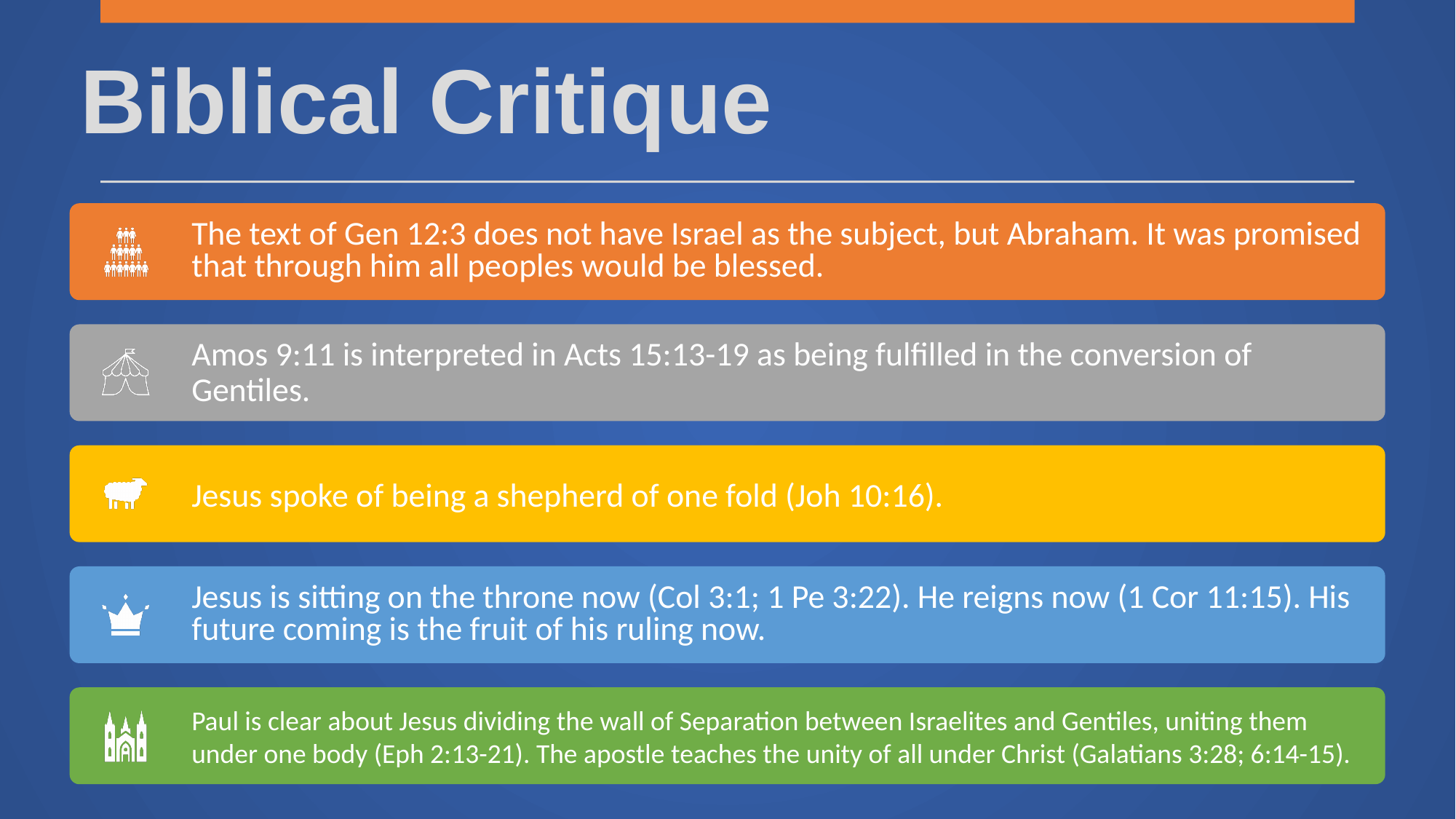

# Biblical Critique

The text of Gen 12:3 does not have Israel as the subject, but Abraham. It was promised that through him all peoples would be blessed.
Amos 9:11 is interpreted in Acts 15:13-19 as being fulfilled in the conversion of Gentiles.
Jesus spoke of being a shepherd of one fold (Joh 10:16).
Jesus is sitting on the throne now (Col 3:1; 1 Pe 3:22). He reigns now (1 Cor 11:15). His future coming is the fruit of his ruling now.
Paul is clear about Jesus dividing the wall of Separation between Israelites and Gentiles, uniting them under one body (Eph 2:13-21). The apostle teaches the unity of all under Christ (Galatians 3:28; 6:14-15).